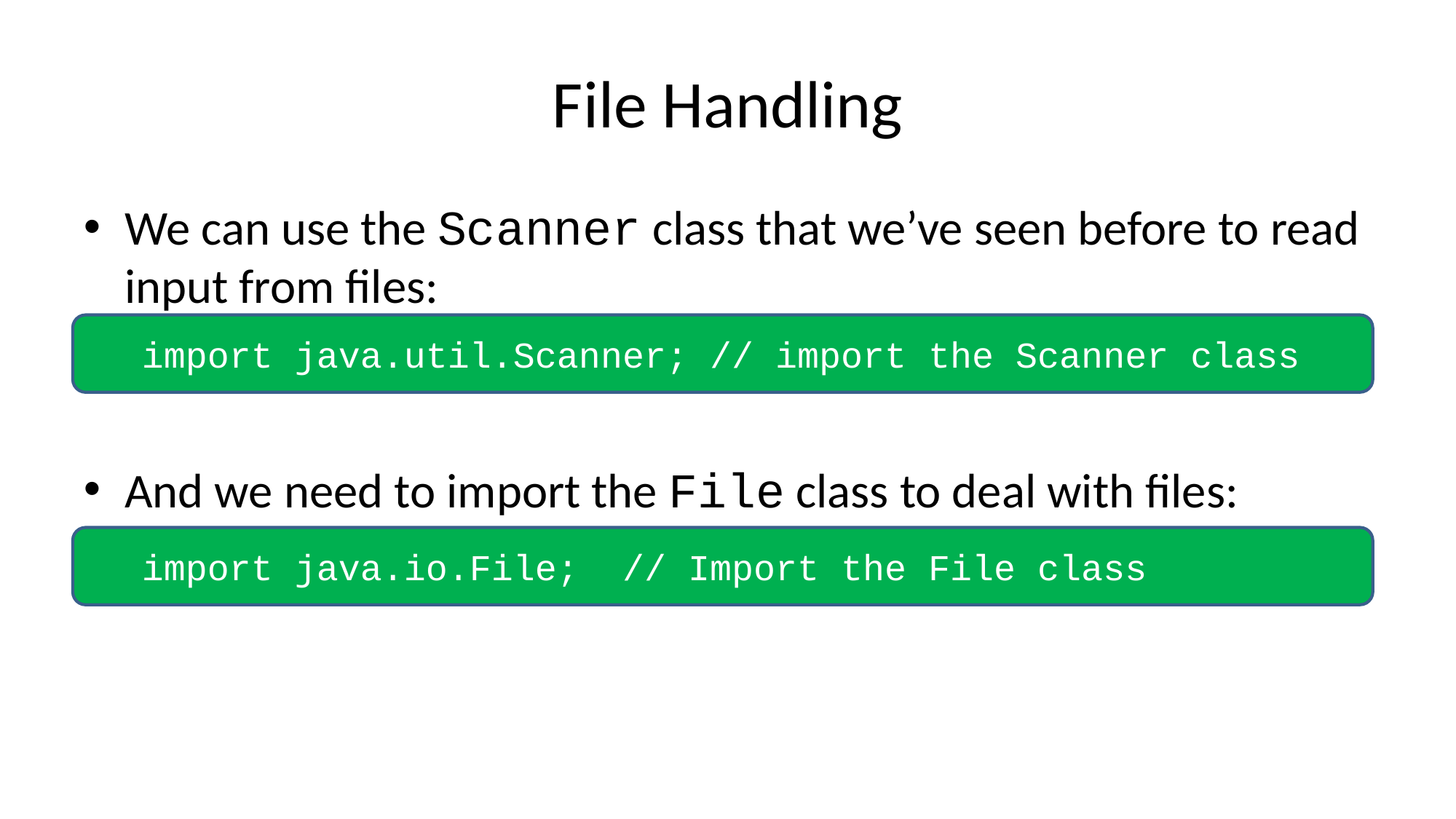

# File Handling
We can use the Scanner class that we’ve seen before to read input from files:

And we need to import the File class to deal with files:

import java.util.Scanner; // import the Scanner class
import java.io.File;  // Import the File class